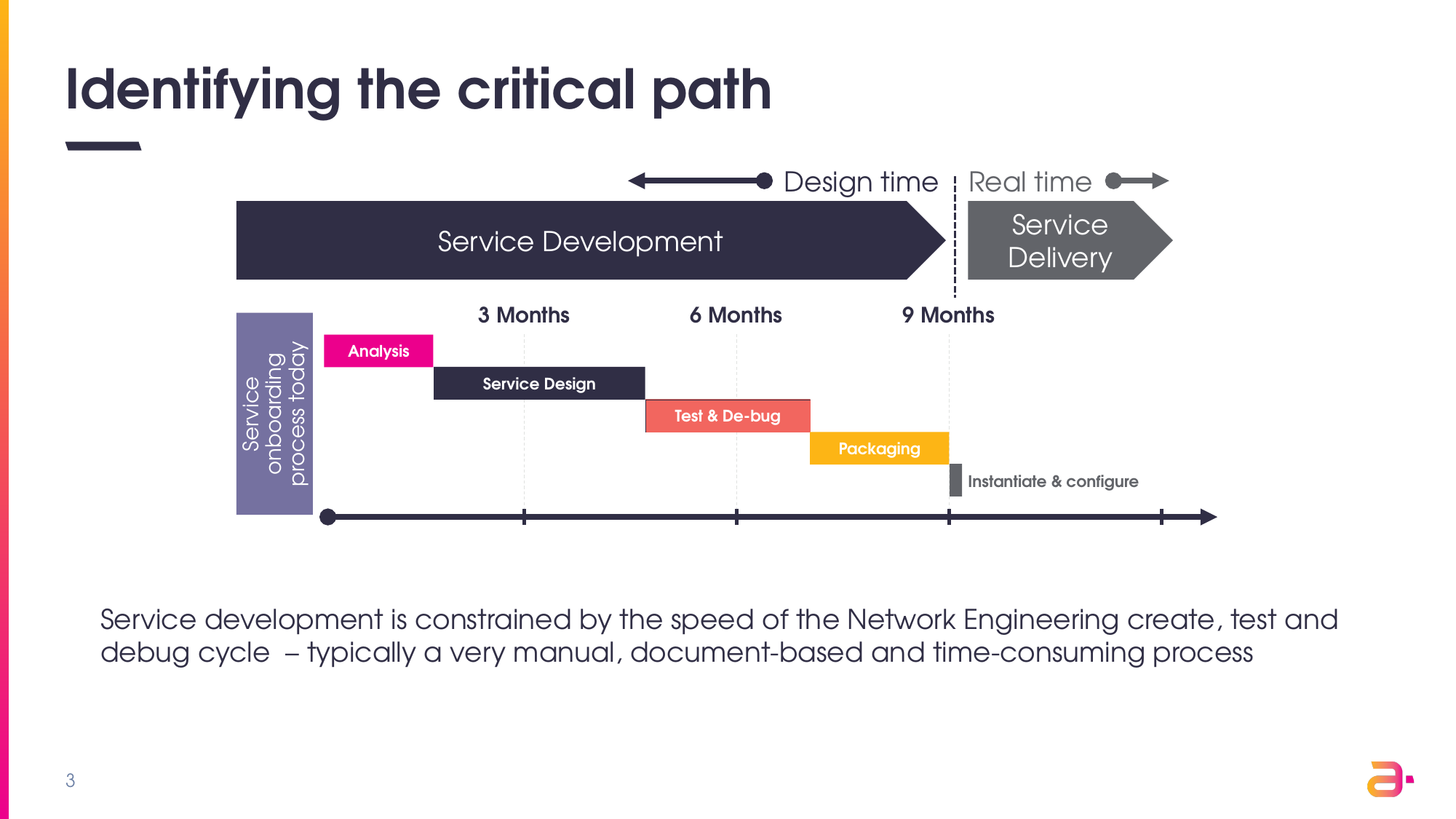

# Identifying the critical path
Design time
Real time
Service Development
Service Delivery
3 Months
6 Months
9 Months
Service onboarding
process today
Analysis
Service Design
Test & De-bug
Packaging

Instantiate & configure
Service development is constrained by the speed of the Network Engineering create, test and debug cycle  – typically a very manual, document-based and time-consuming process